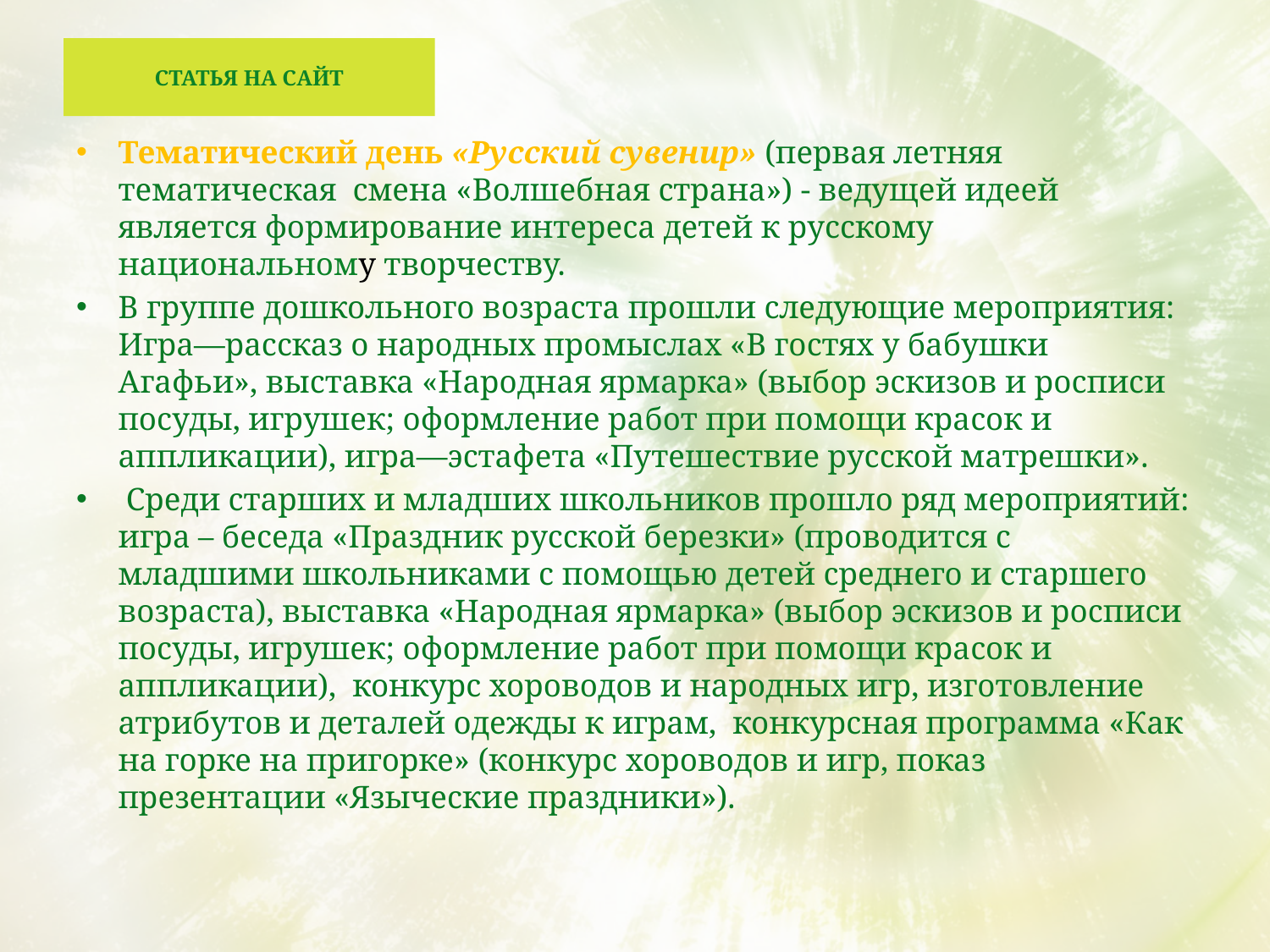

# Статья на сайт
Тематический день «Русский сувенир» (первая летняя тематическая  смена «Волшебная страна») - ведущей идеей является формирование интереса детей к русскому национальному творчеству.
В группе дошкольного возраста прошли следующие мероприятия: Игра—рассказ о народных промыслах «В гостях у бабушки Агафьи», выставка «Народная ярмарка» (выбор эскизов и росписи посуды, игрушек; оформление работ при помощи красок и аппликации), игра—эстафета «Путешествие русской матрешки».
 Среди старших и младших школьников прошло ряд мероприятий: игра – беседа «Праздник русской березки» (проводится с младшими школьниками с помощью детей среднего и старшего возраста), выставка «Народная ярмарка» (выбор эскизов и росписи посуды, игрушек; оформление работ при помощи красок и аппликации),  конкурс хороводов и народных игр, изготовление атрибутов и деталей одежды к играм,  конкурсная программа «Как на горке на пригорке» (конкурс хороводов и игр, показ презентации «Языческие праздники»).